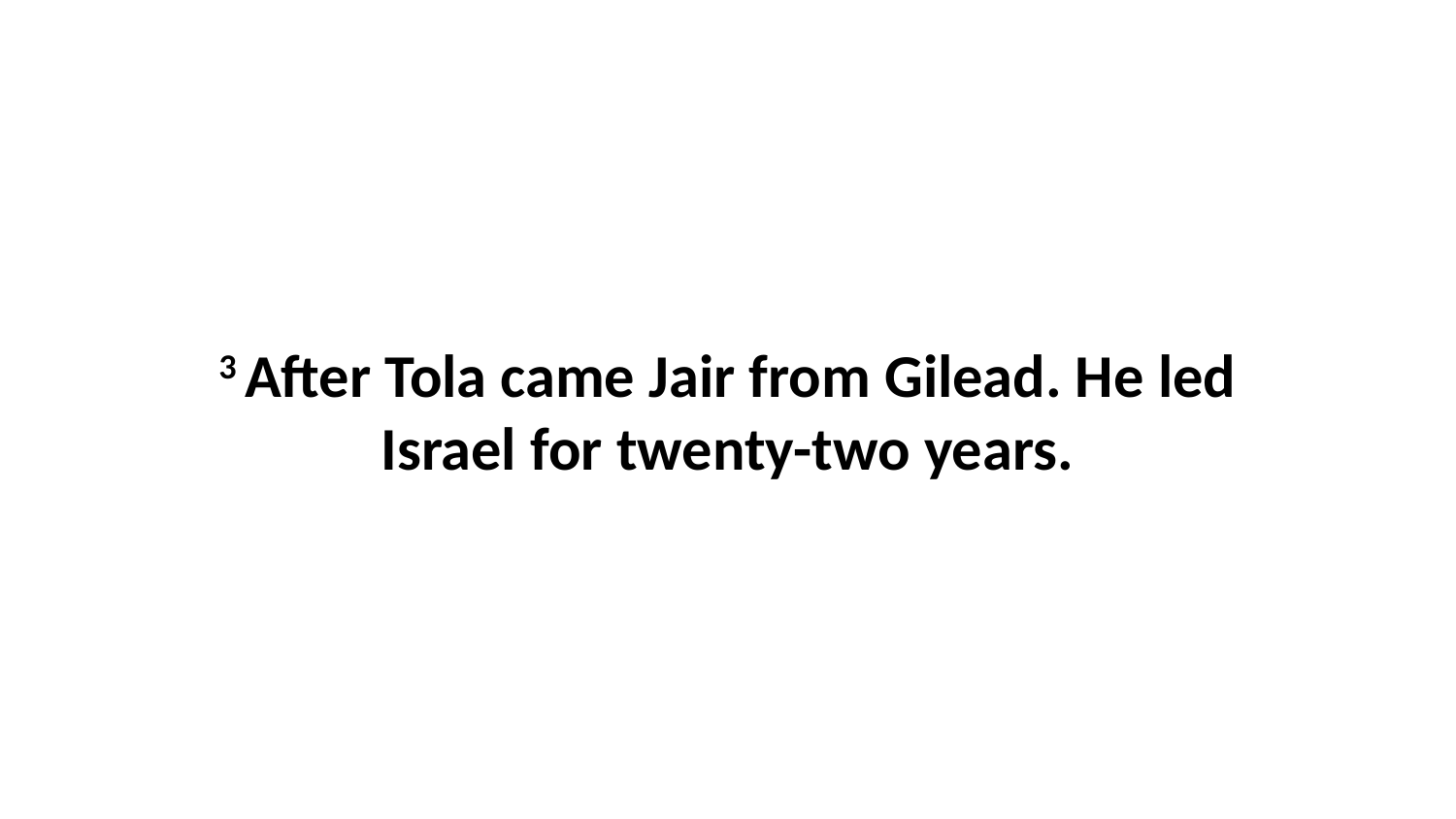

3 After Tola came Jair from Gilead. He led Israel for twenty-two years.